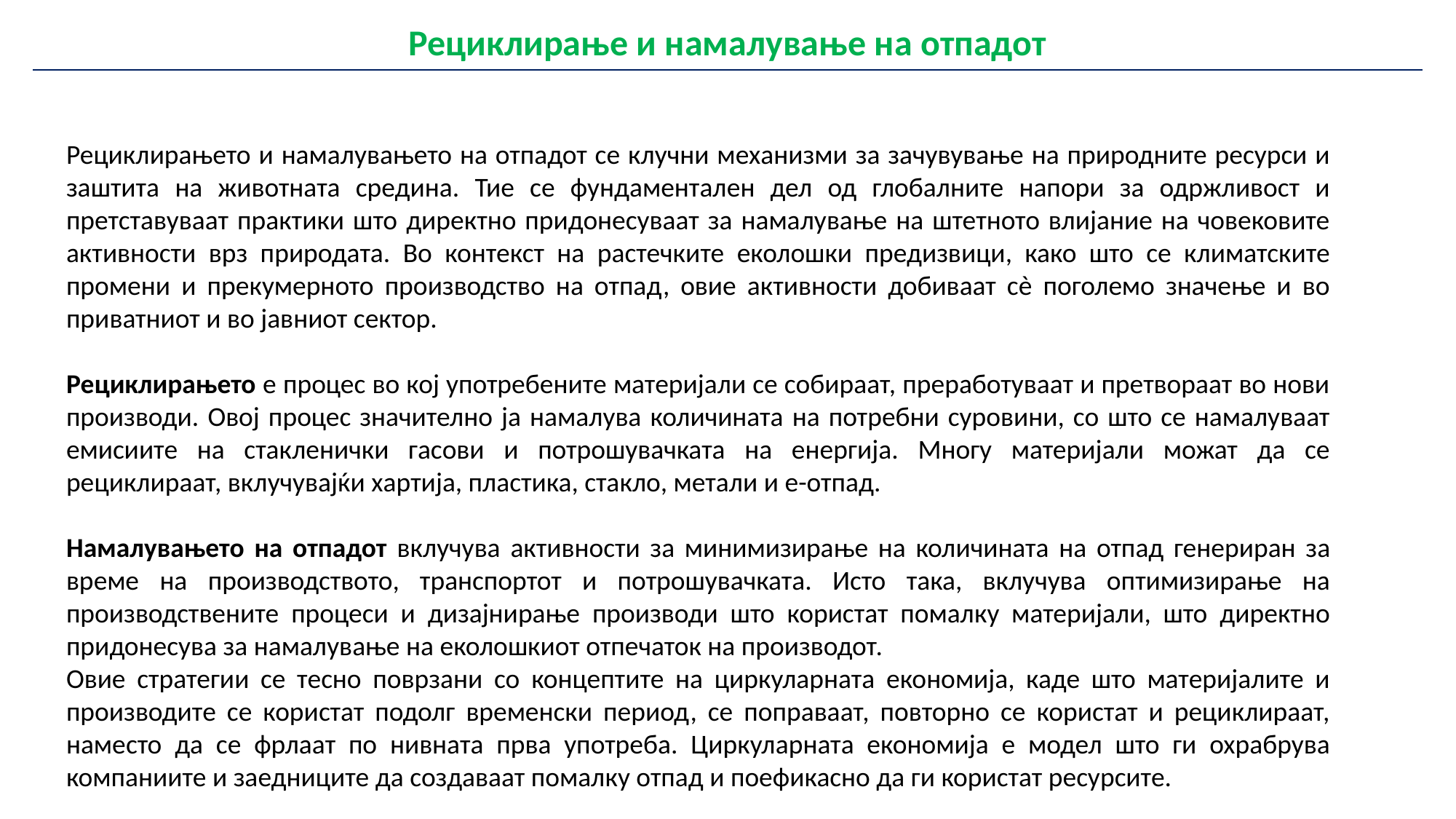

| Рециклирање и намалување на отпадот |
| --- |
Рециклирањето и намалувањето на отпадот се клучни механизми за зачувување на природните ресурси и заштита на животната средина. Тие се фундаментален дел од глобалните напори за одржливост и претставуваат практики што директно придонесуваат за намалување на штетното влијание на човековите активности врз природата. Во контекст на растечките еколошки предизвици, како што се климатските промени и прекумерното производство на отпад, овие активности добиваат сè поголемо значење и во приватниот и во јавниот сектор.

Рециклирањето е процес во кој употребените материјали се собираат, преработуваат и претвораат во нови производи. Овој процес значително ја намалува количината на потребни суровини, со што се намалуваат емисиите на стакленички гасови и потрошувачката на енергија. Многу материјали можат да се рециклираат, вклучувајќи хартија, пластика, стакло, метали и е-отпад.

Намалувањето на отпадот вклучува активности за минимизирање на количината на отпад генериран за време на производството, транспортот и потрошувачката. Исто така, вклучува оптимизирање на производствените процеси и дизајнирање производи што користат помалку материјали, што директно придонесува за намалување на еколошкиот отпечаток на производот.
Овие стратегии се тесно поврзани со концептите на циркуларната економија, каде што материјалите и производите се користат подолг временски период, се поправаат, повторно се користат и рециклираат, наместо да се фрлаат по нивната прва употреба. Циркуларната економија е модел што ги охрабрува компаниите и заедниците да создаваат помалку отпад и поефикасно да ги користат ресурсите.